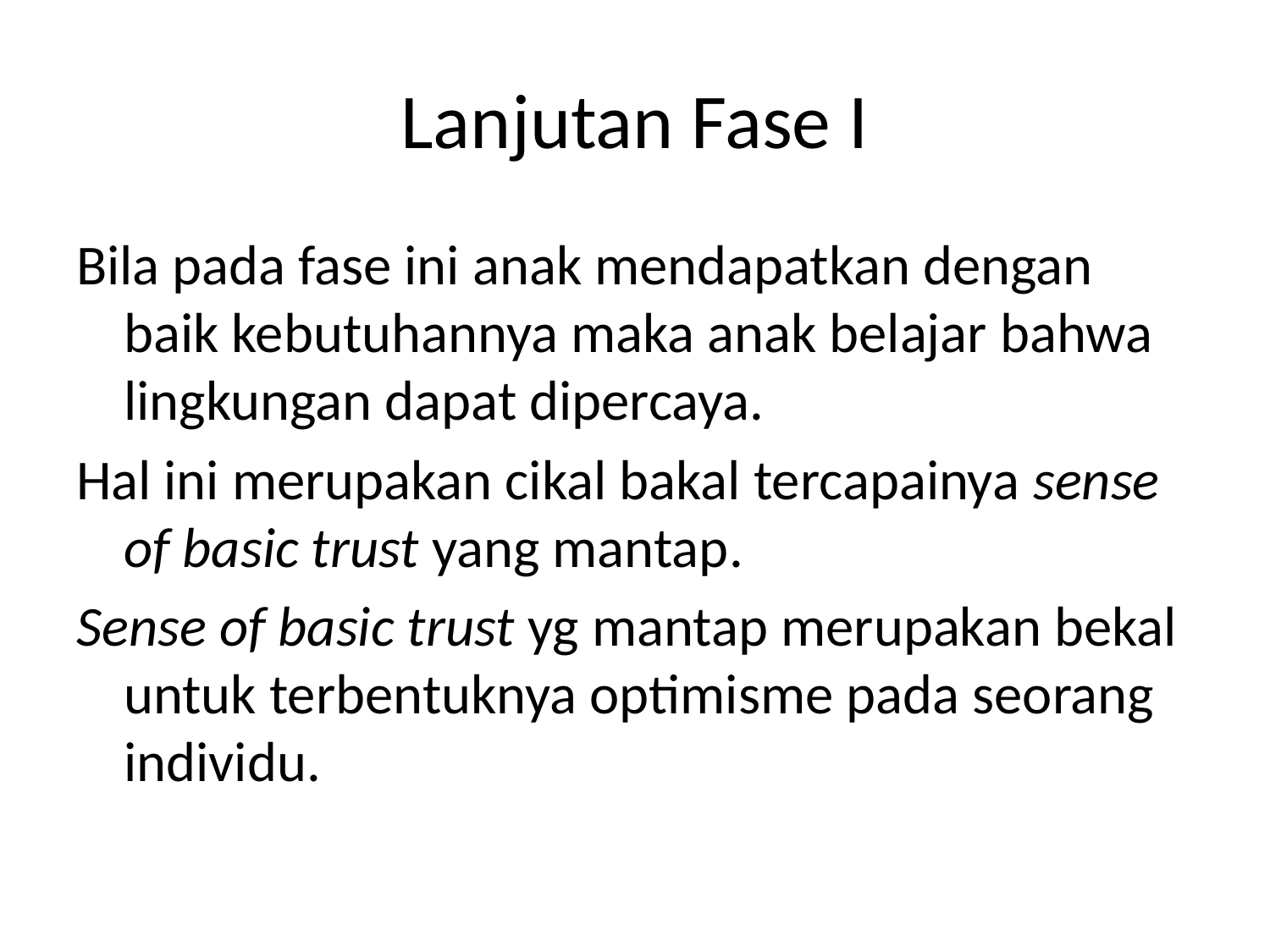

# Lanjutan Fase I
Bila pada fase ini anak mendapatkan dengan baik kebutuhannya maka anak belajar bahwa lingkungan dapat dipercaya.
Hal ini merupakan cikal bakal tercapainya sense of basic trust yang mantap.
Sense of basic trust yg mantap merupakan bekal untuk terbentuknya optimisme pada seorang individu.